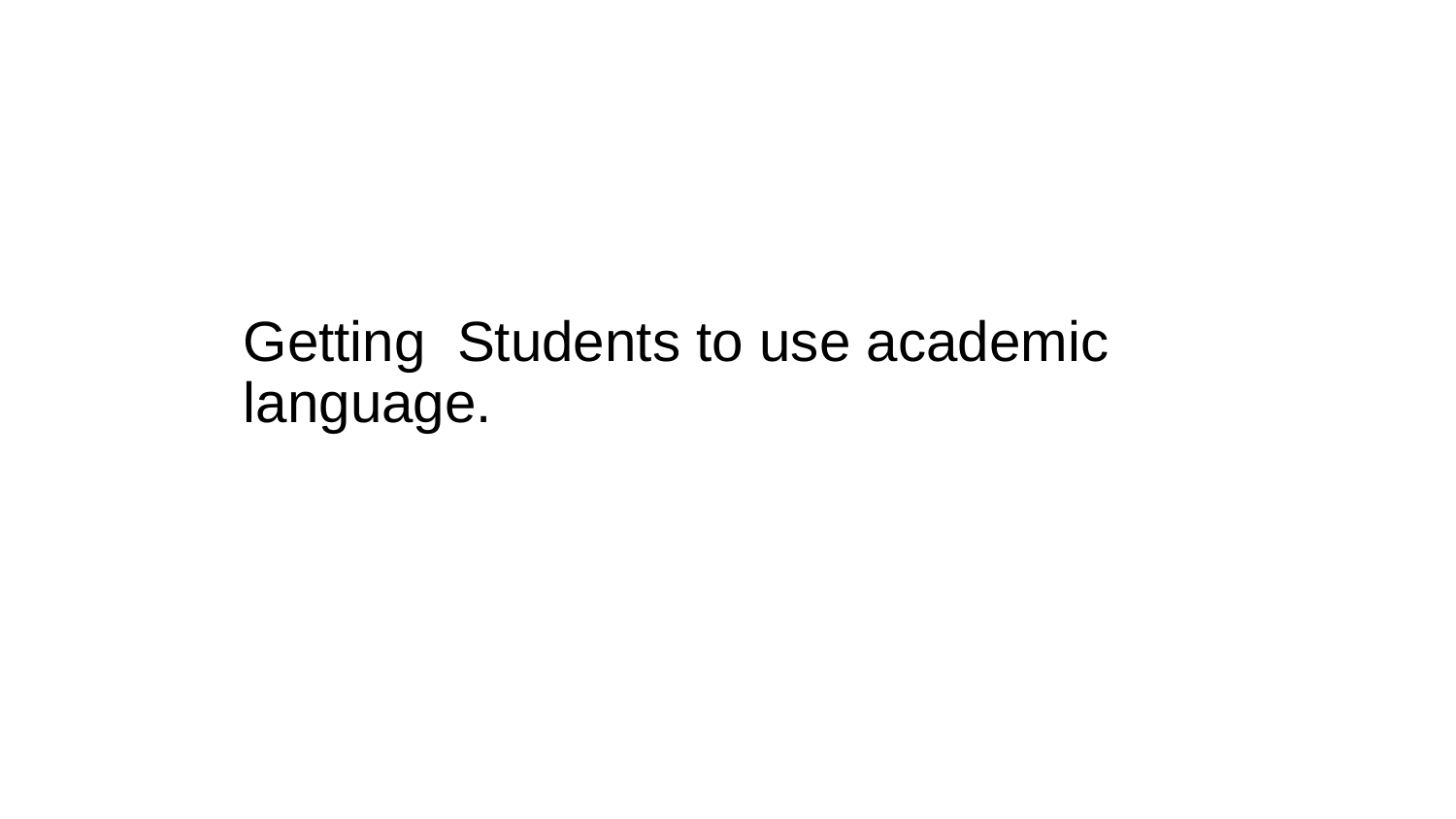

# Getting  Students to use academic language.